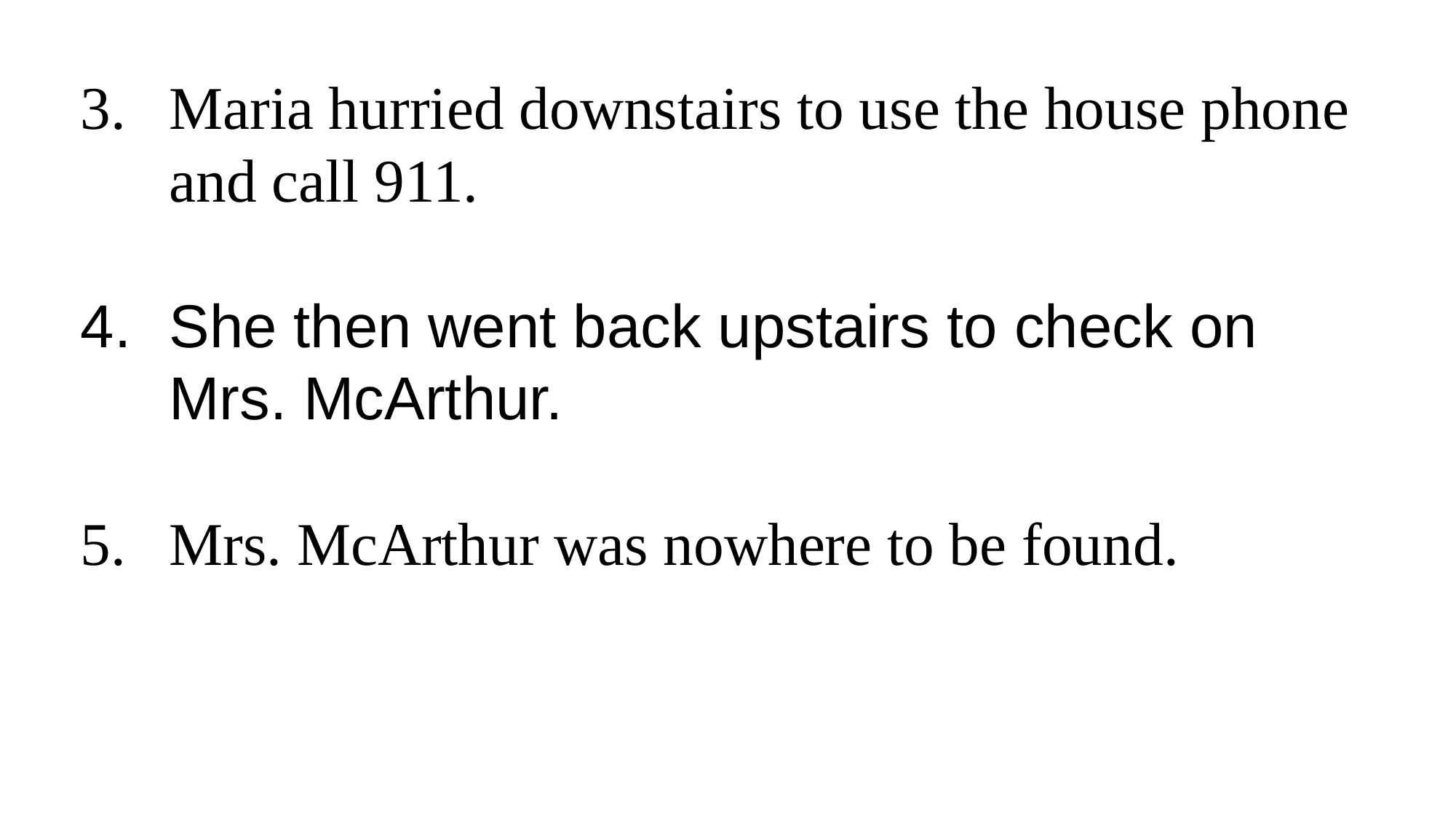

Maria hurried downstairs to use the house phone and call 911.
She then went back upstairs to check on Mrs. McArthur.
Mrs. McArthur was nowhere to be found.